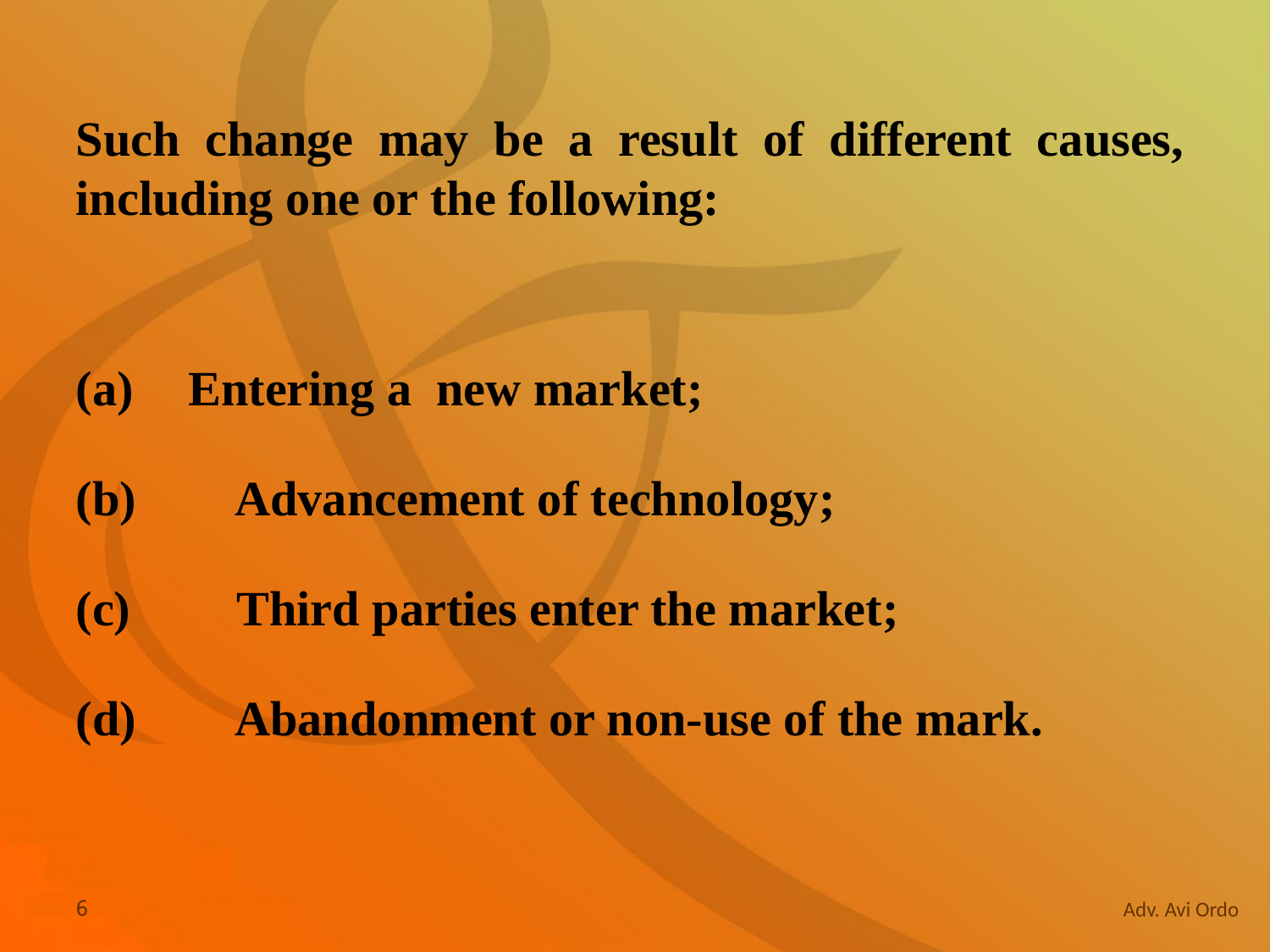

Such change may be a result of different causes, including one or the following:

(a) 	Entering a  new market;
(b)	    Advancement of technology;
(c)	    Third parties enter the market;
(d)	    Abandonment or non-use of the mark.

6
Adv. Avi Ordo